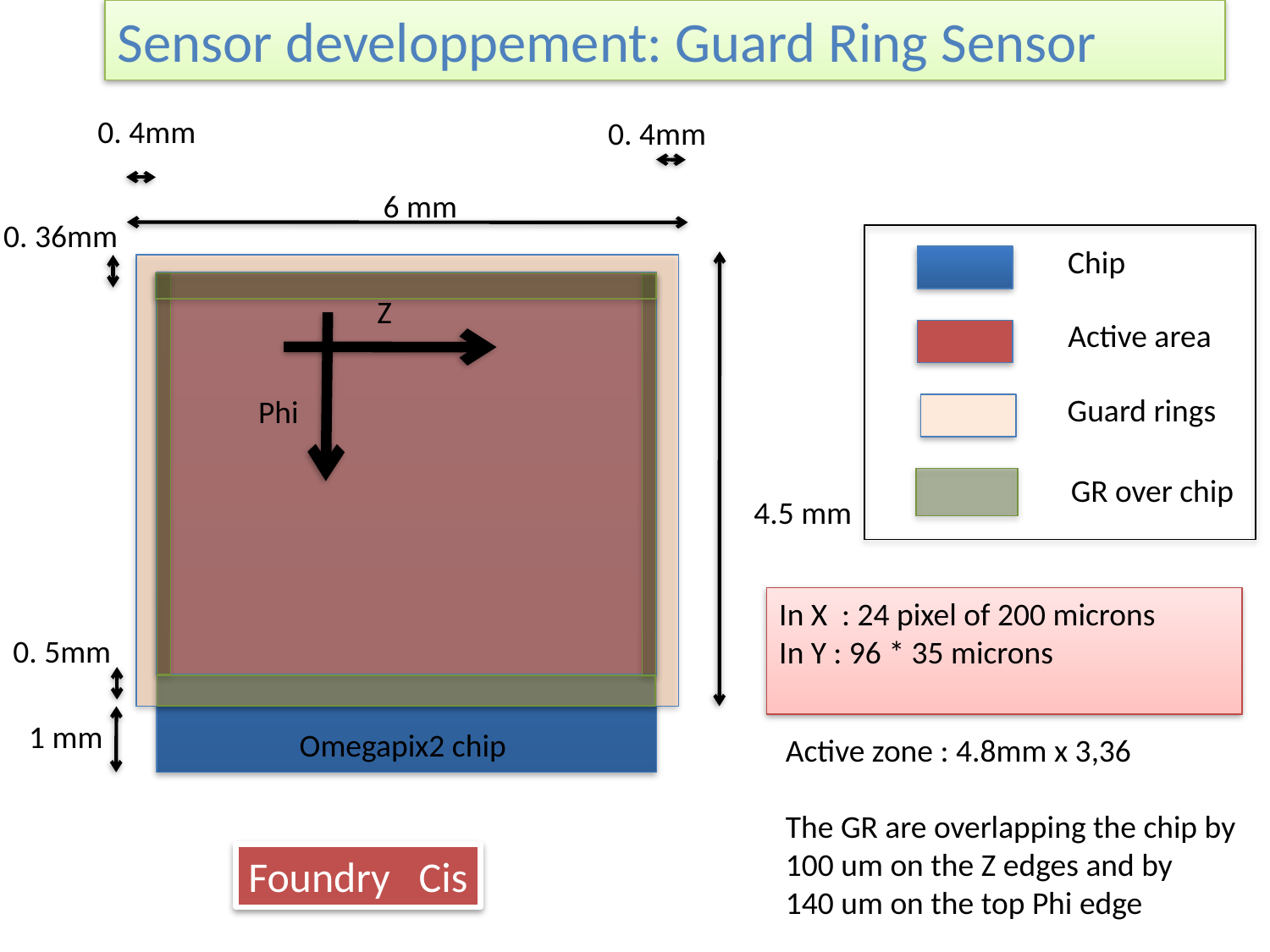

Sensor developpement: Guard Ring Sensor
0. 4mm
0. 4mm
6 mm
0. 36mm

Chip

Z
Active area

Guard rings
Phi

GR over chip

4.5 mm
In X  : 24 pixel of 200 microns
In Y : 96 * 35 microns

0. 5mm

Active zone : 4.8mm x 3,36

The GR are overlapping the chip by
100 um on the Z edges and by
140 um on the top Phi edge
1 mm
Omegapix2 chip
Foundry   Cis